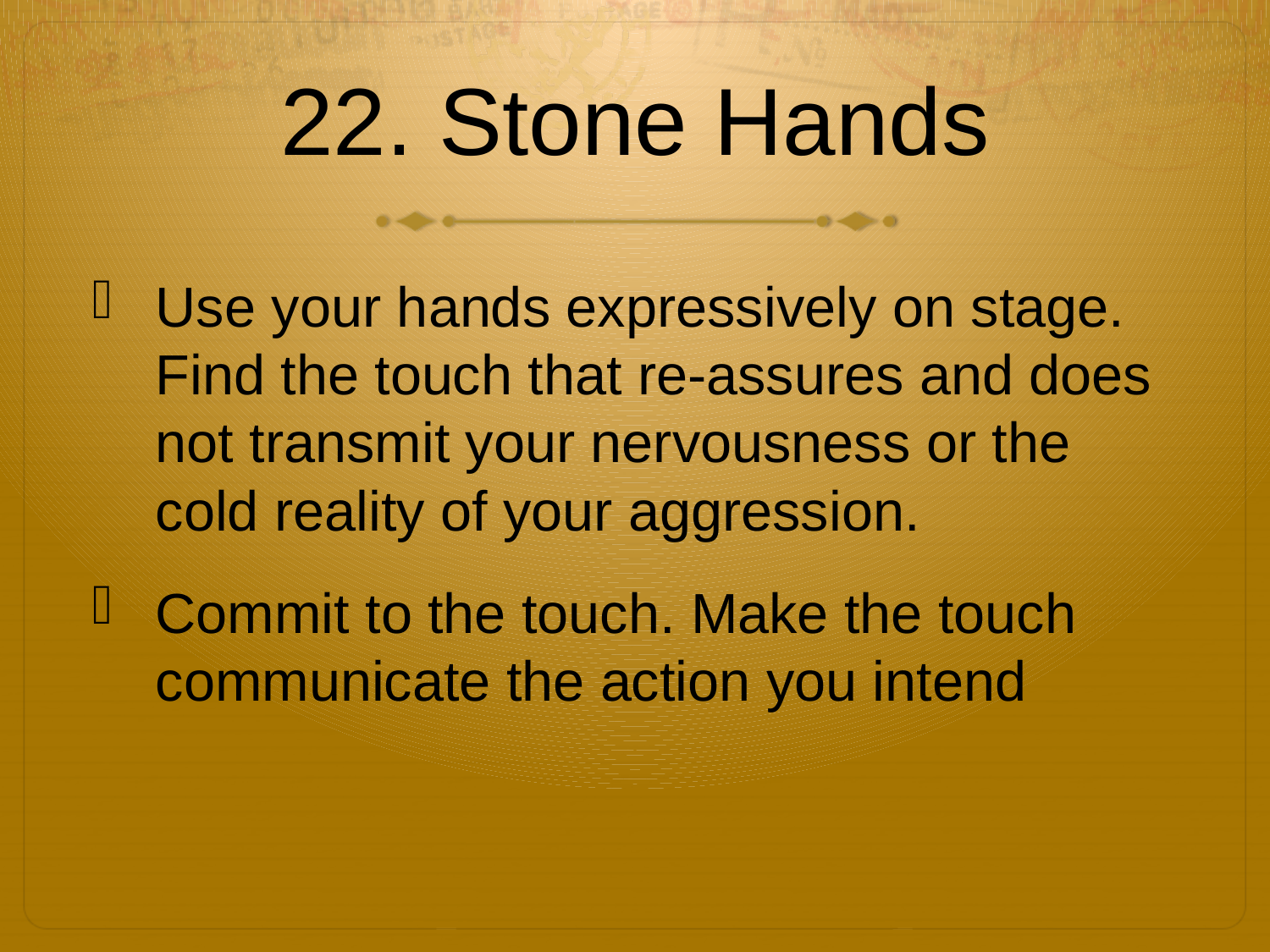

# 22. Stone Hands
Use your hands expressively on stage.  Find the touch that re-assures and does not transmit your nervousness or the cold reality of your aggression.
Commit to the touch. Make the touch communicate the action you intend